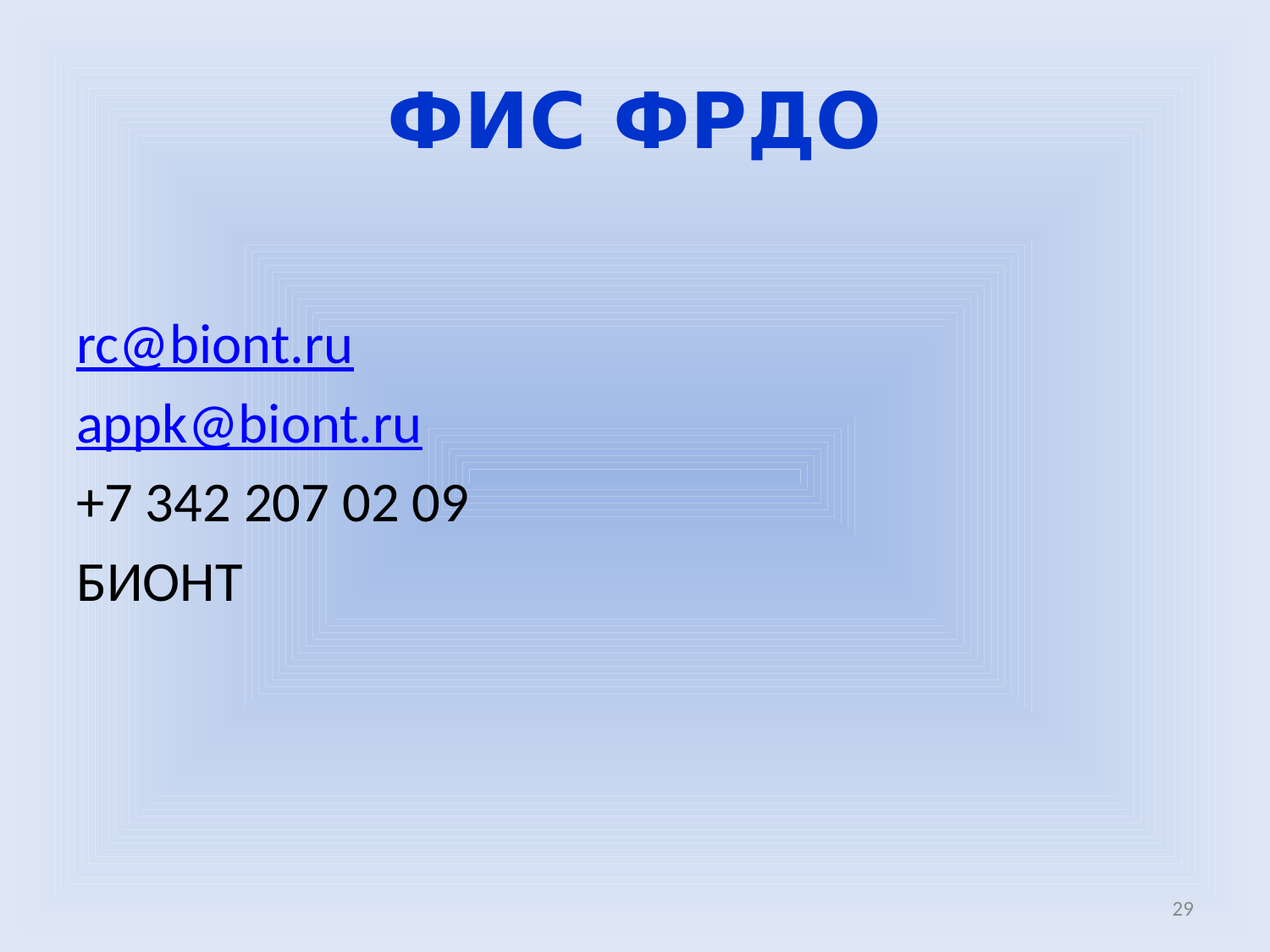

# ФИС ФРДО

rc@biont.ru
appk@biont.ru
+7 342 207 02 09
БИОНТ
29